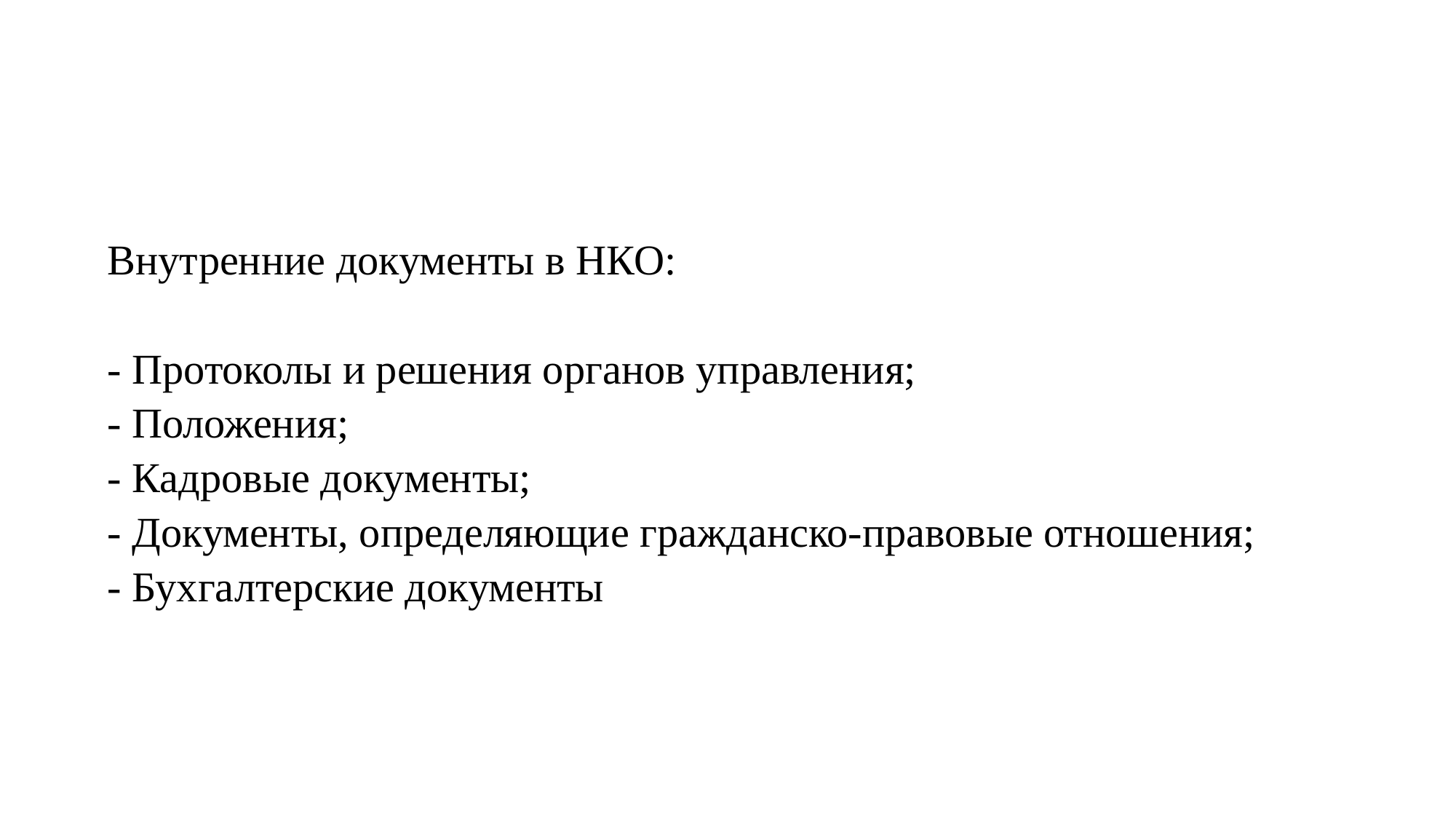

# Внутренние документы в НКО: - Протоколы и решения органов управления; - Положения; - Кадровые документы; - Документы, определяющие гражданско-правовые отношения; - Бухгалтерские документы